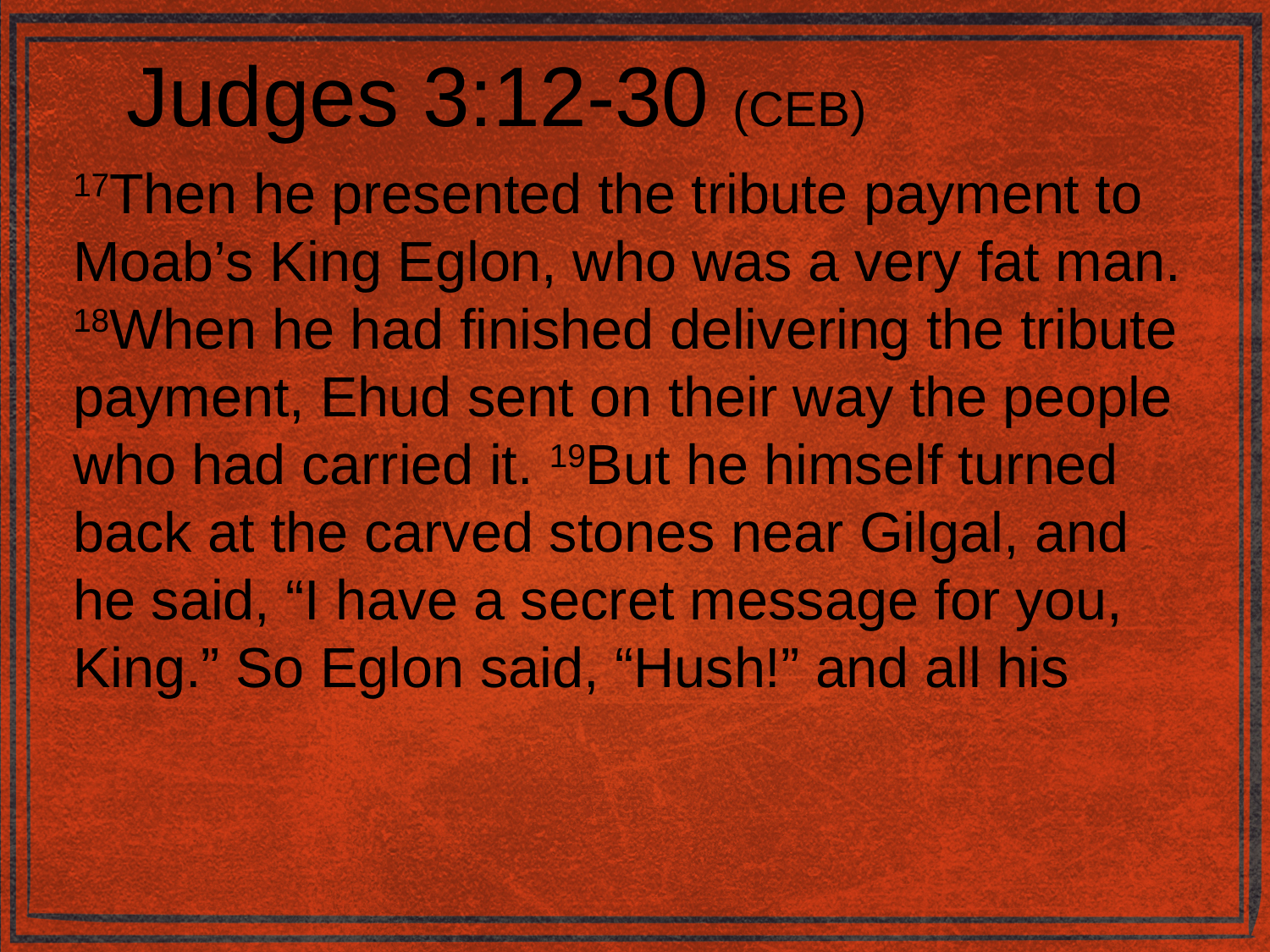

Judges 3:12-30 (CEB)
17Then he presented the tribute payment to Moab’s King Eglon, who was a very fat man. 18When he had finished delivering the tribute payment, Ehud sent on their way the people who had carried it. 19But he himself turned back at the carved stones near Gilgal, and he said, “I have a secret message for you, King.” So Eglon said, “Hush!” and all his